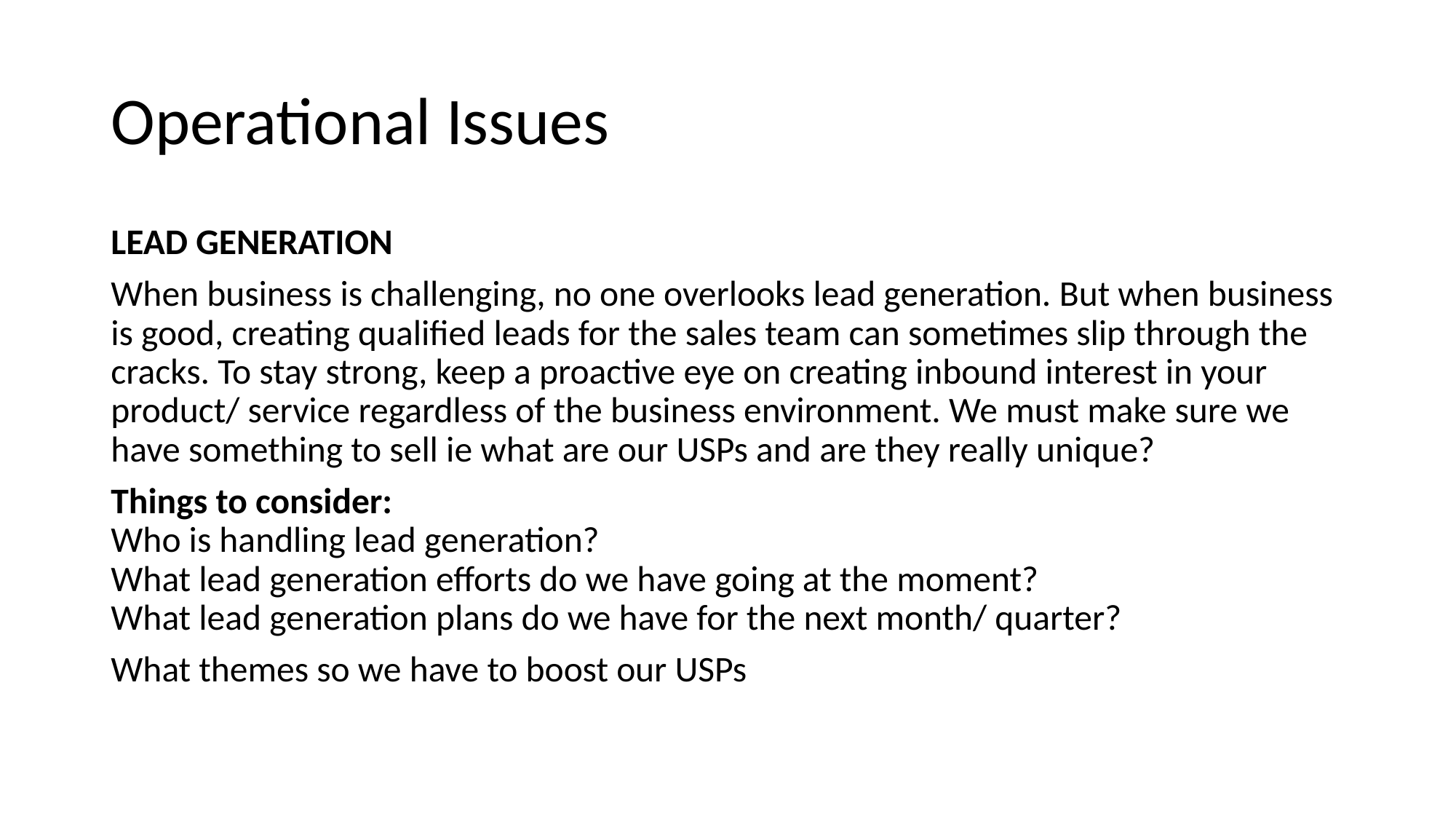

# Operational Issues
LEAD GENERATION
When business is challenging, no one overlooks lead generation. But when business is good, creating qualified leads for the sales team can sometimes slip through the cracks. To stay strong, keep a proactive eye on creating inbound interest in your product/ service regardless of the business environment. We must make sure we have something to sell ie what are our USPs and are they really unique?
Things to consider:
Who is handling lead generation?
What lead generation efforts do we have going at the moment?
What lead generation plans do we have for the next month/ quarter?
What themes so we have to boost our USPs